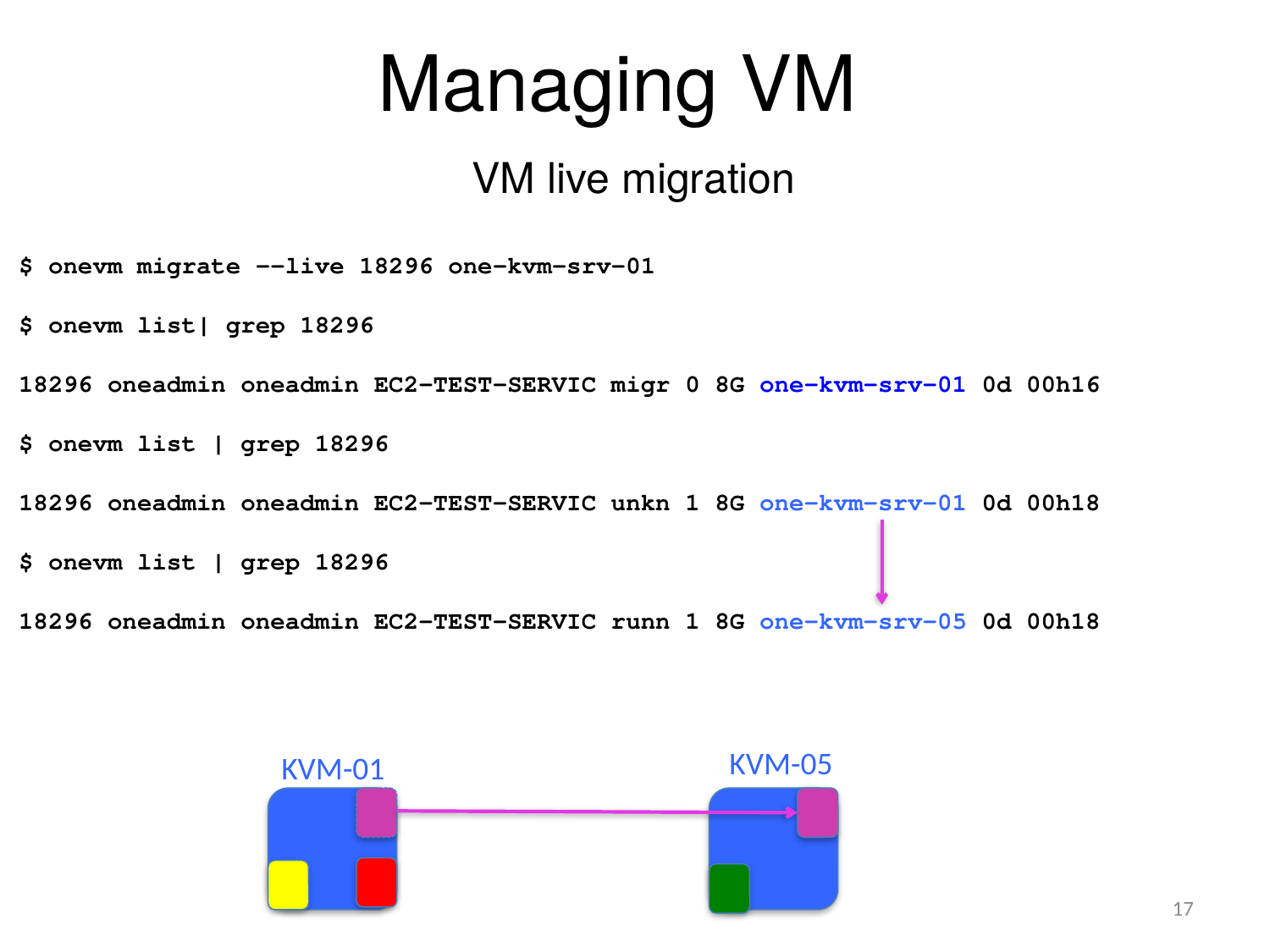

# Managing VM
VM live migration
$ onevm migrate --live 18296 one-kvm-srv-01

$ onevm list| grep 18296

18296 oneadmin oneadmin EC2-TEST-SERVIC migr 0 8G one-kvm-srv-01 0d 00h16

$ onevm list | grep 18296

18296 oneadmin oneadmin EC2-TEST-SERVIC unkn 1 8G one-kvm-srv-01 0d 00h18

$ onevm list | grep 18296

18296 oneadmin oneadmin EC2-TEST-SERVIC runn 1 8G one-kvm-srv-05 0d 00h18

KVM-05
KVM-01

17